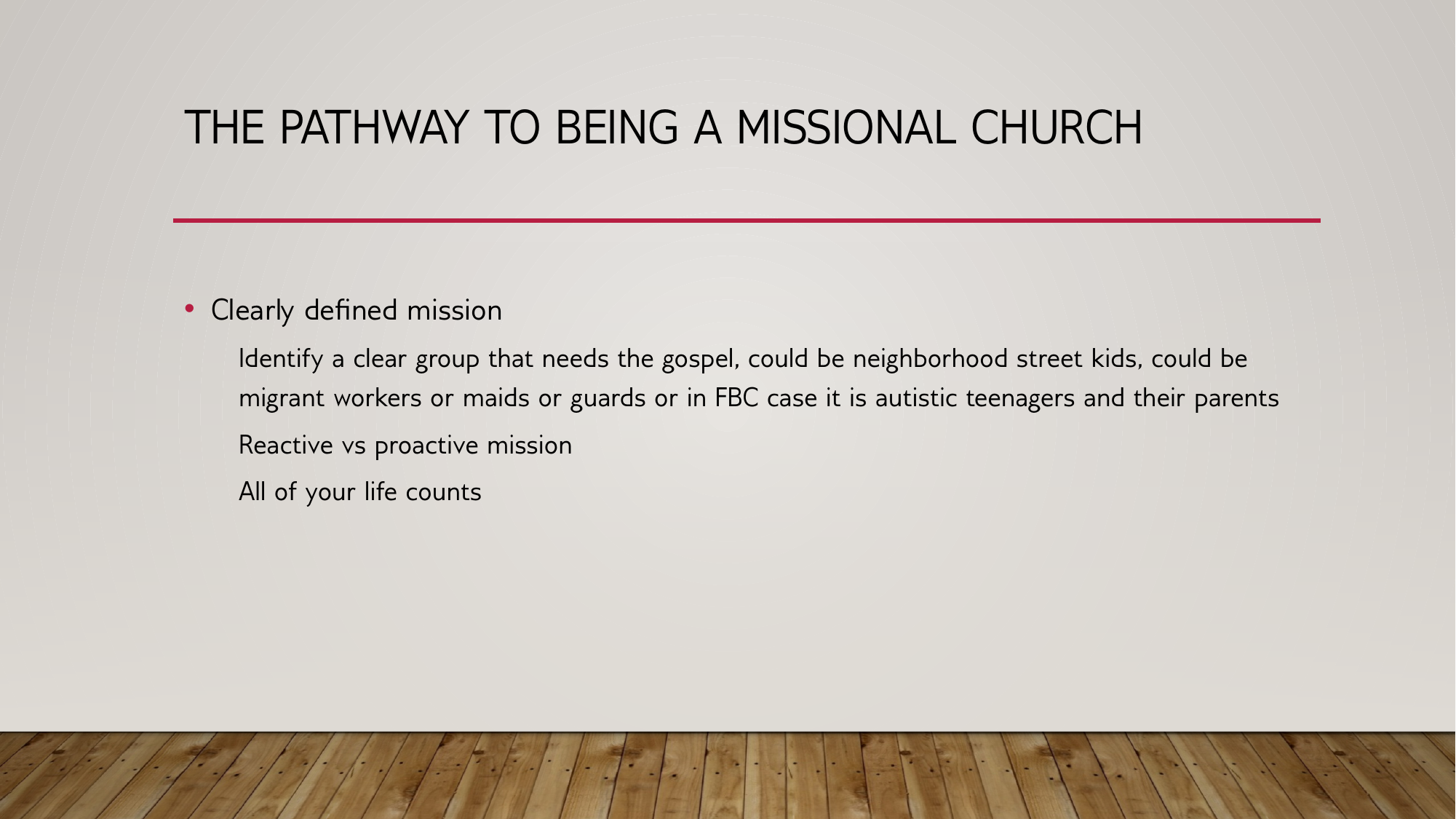

# The pathway to being a missional church
Clearly defined mission
Identify a clear group that needs the gospel, could be neighborhood street kids, could be migrant workers or maids or guards or in FBC case it is autistic teenagers and their parents
Reactive vs proactive mission
All of your life counts